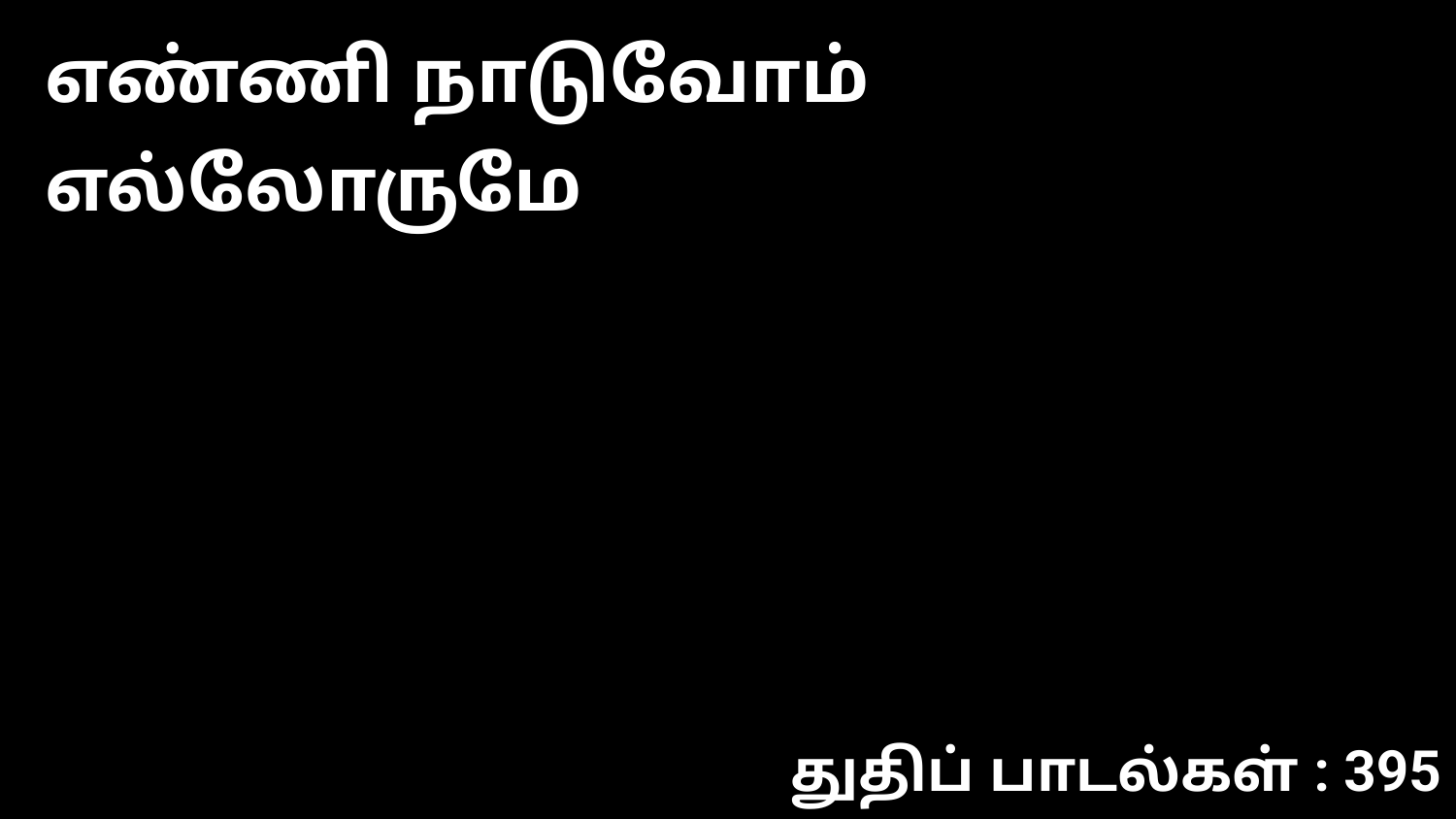

எண்ணி நாடுவோம் எல்லோருமே
துதிப் பாடல்கள் : 395